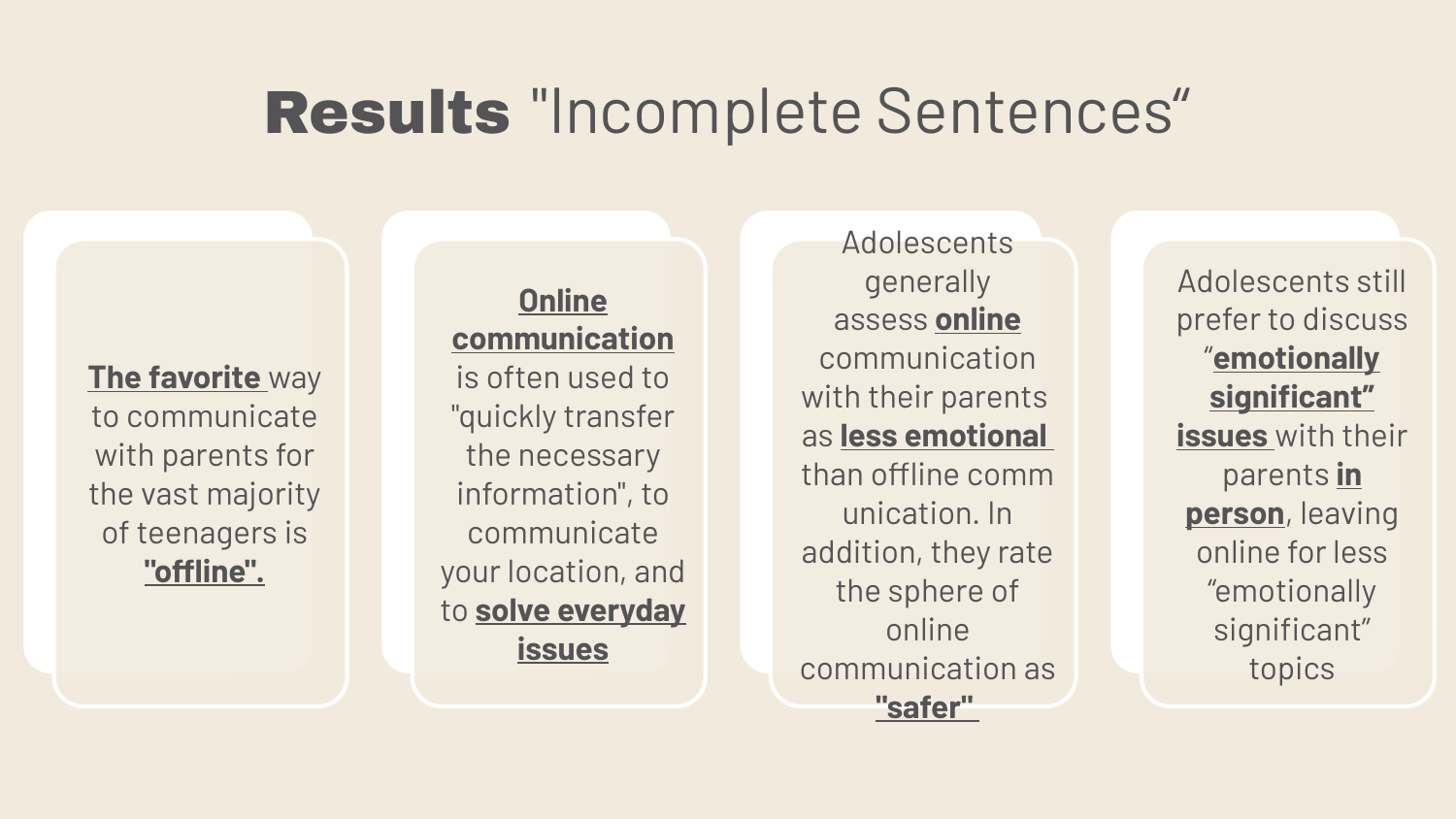

# Results "Incomplete Sentences“
The favorite way to communicate with parents for the vast majority of teenagers is "offline".
Online communication is often used to "quickly transfer the necessary information", to communicate your location, and to solve everyday issues
Adolescents generally assess online communication with their parents as less emotional than offline communication. In addition, they rate the sphere of online communication as "safer"
Adolescents still prefer to discuss “emotionally significant” issues with their parents in person, leaving online for less “emotionally significant” topics